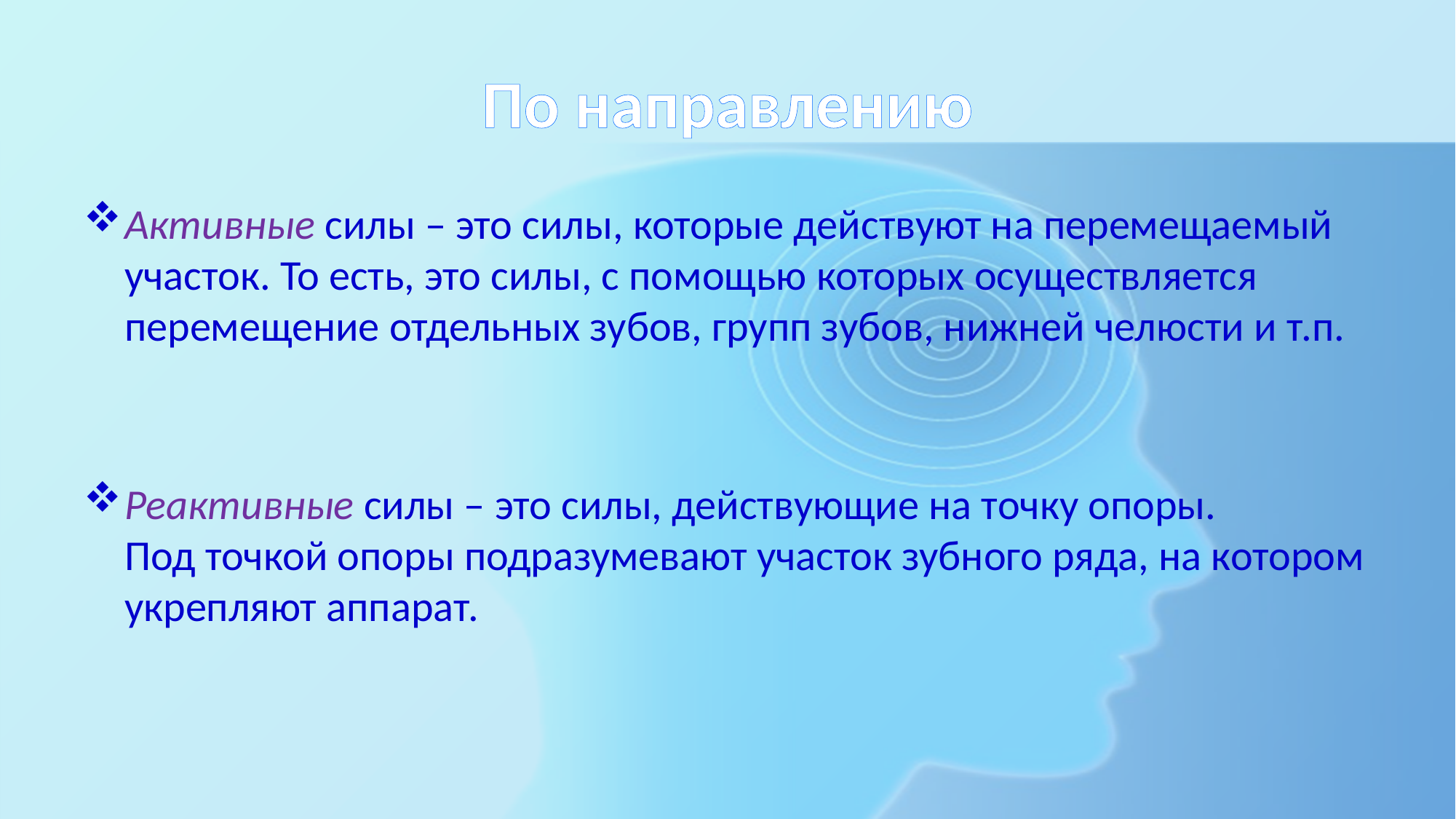

# По направлению
Активные силы – это силы, которые действуют на перемещаемый участок. То есть, это силы, с помощью которых осуществляется перемещение отдельных зубов, групп зубов, нижней челюсти и т.п.

Реактивные силы – это силы, действующие на точку опоры.
Под точкой опоры подразумевают участок зубного ряда, на котором укрепляют аппарат.